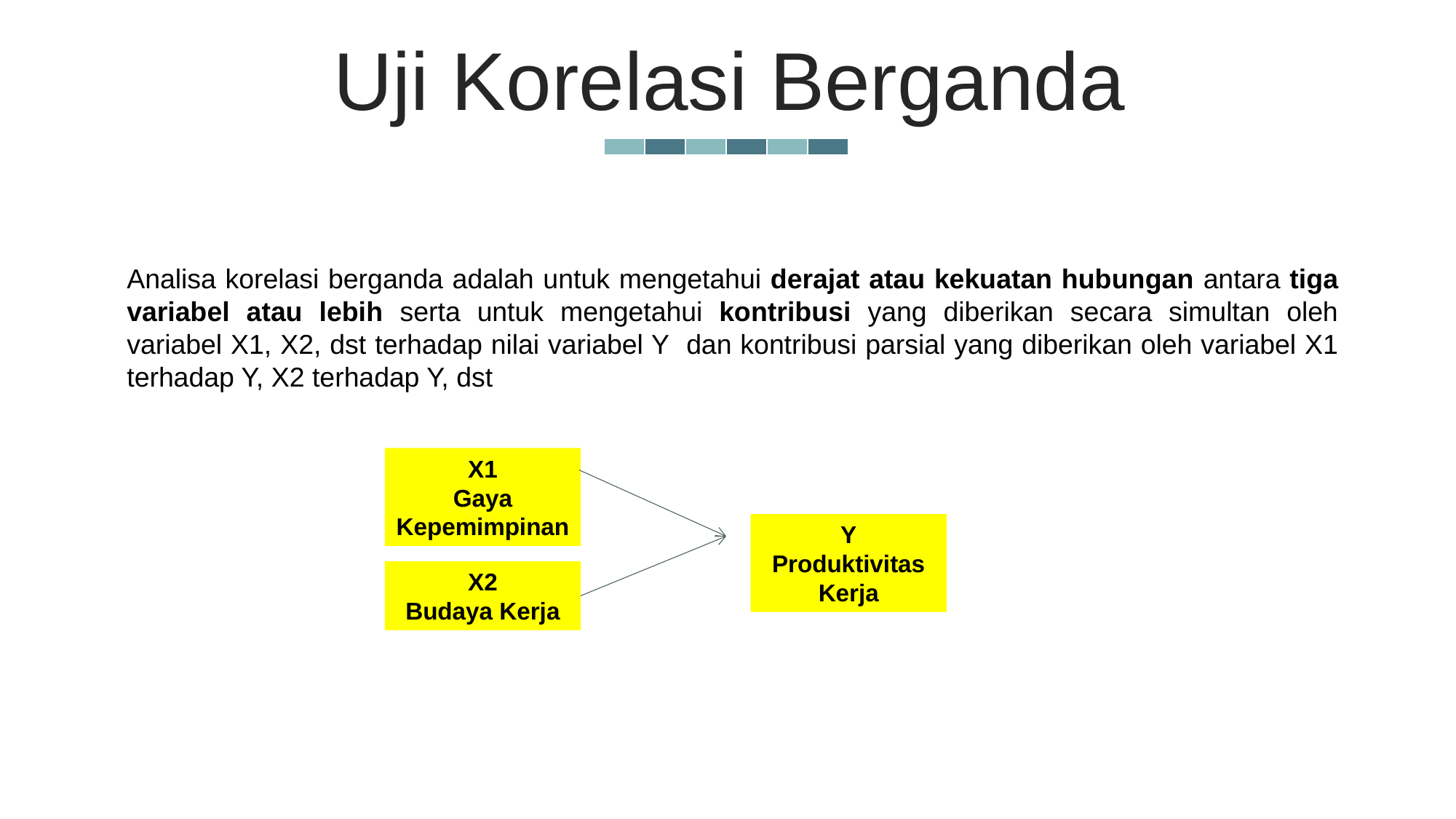

Uji Korelasi Berganda

Analisa korelasi berganda adalah untuk mengetahui derajat atau kekuatan hubungan antara tiga variabel atau lebih serta untuk mengetahui kontribusi yang diberikan secara simultan oleh variabel X1, X2, dst terhadap nilai variabel Y  dan kontribusi parsial yang diberikan oleh variabel X1 terhadap Y, X2 terhadap Y, dst
X1
Gaya Kepemimpinan
Y
Produktivitas
Kerja
X2
Budaya Kerja
PowerPoint Presentation Templates
Get a modern PowerPoint  Presentation that is beautifully designed. I hope and I believe that this Template will your Time, Money and Reputation. You can simply impress your audience and add a unique zing and appeal to your Reports and Presentations with our Templates.